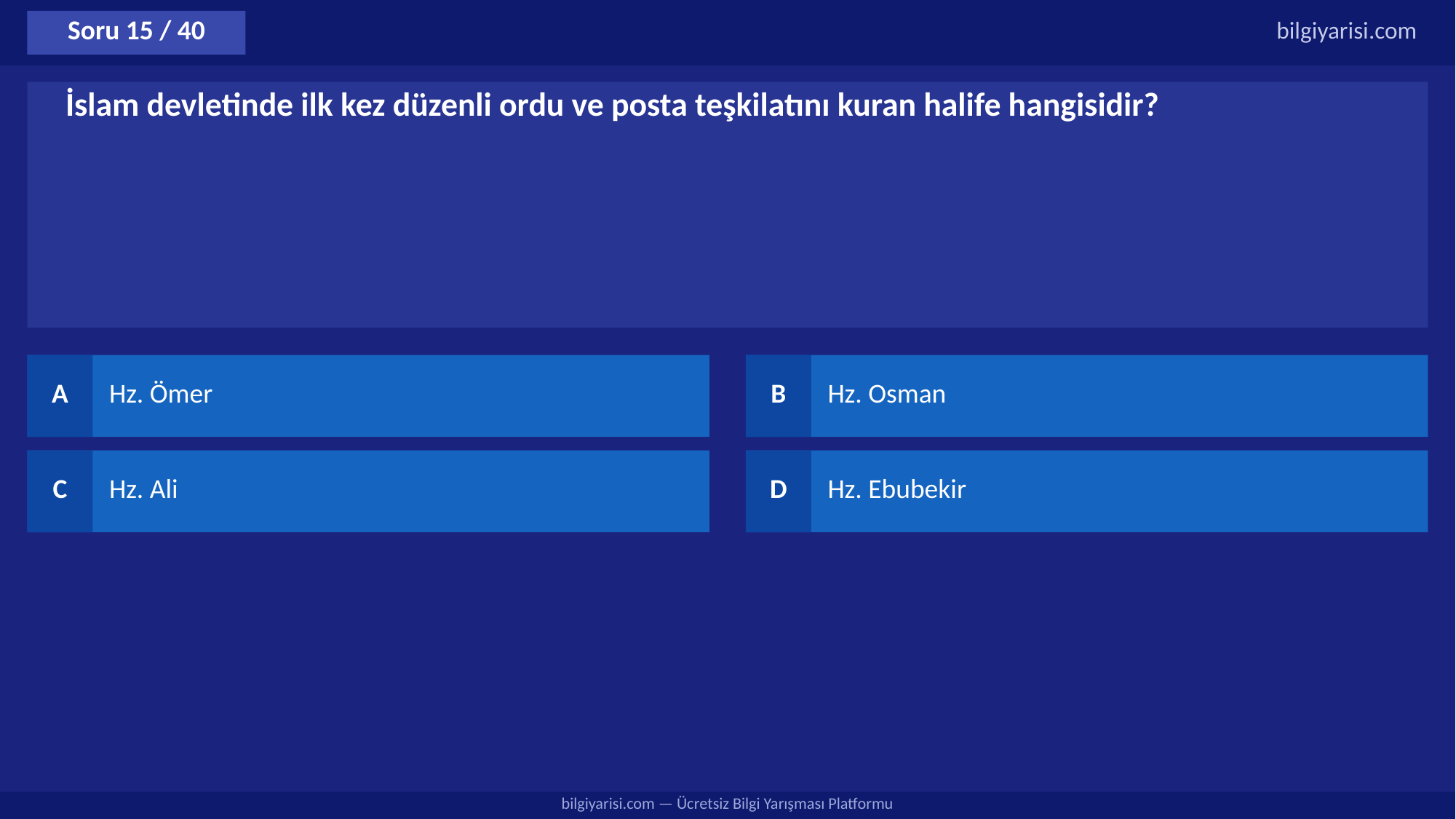

Soru 15 / 40
bilgiyarisi.com

İslam devletinde ilk kez düzenli ordu ve posta teşkilatını kuran halife hangisidir?

A
Hz. Ömer

B
Hz. Osman

C
Hz. Ali

D
Hz. Ebubekir
bilgiyarisi.com — Ücretsiz Bilgi Yarışması Platformu